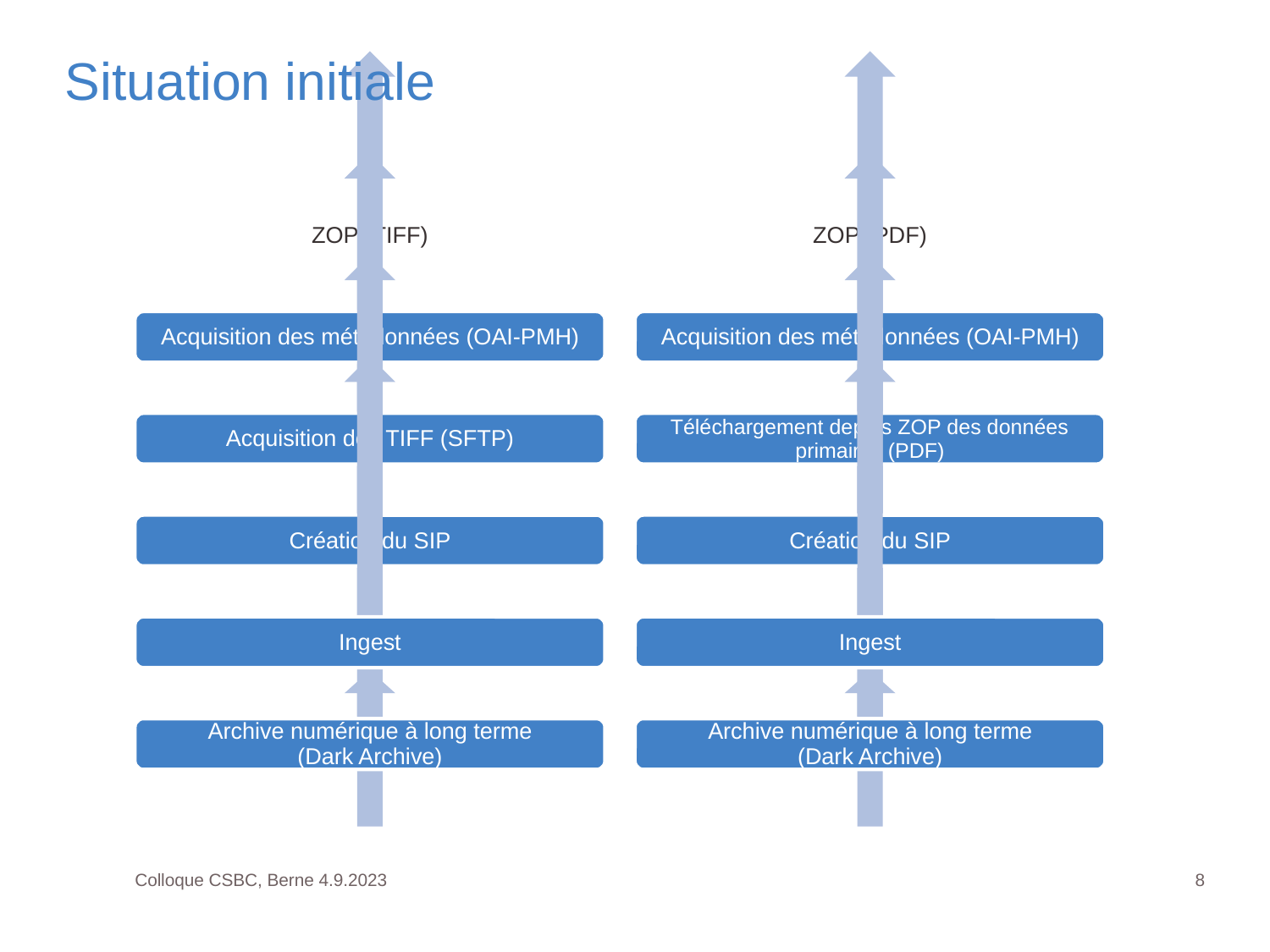

# Situation initiale
ZOP (TIFF)
Acquisition des métadonnées (OAI-PMH)
Acquisition des TIFF (SFTP)
Création du SIP
Ingest
Archive numérique à long terme
(Dark Archive)
ZOP (PDF)
Création du SIP
Acquisition des métadonnées (OAI-PMH)
Téléchargement depuis ZOP des données primaires (PDF)
Ingest
Archive numérique à long terme
(Dark Archive)

Colloque CSBC, Berne 4.9.2023
8